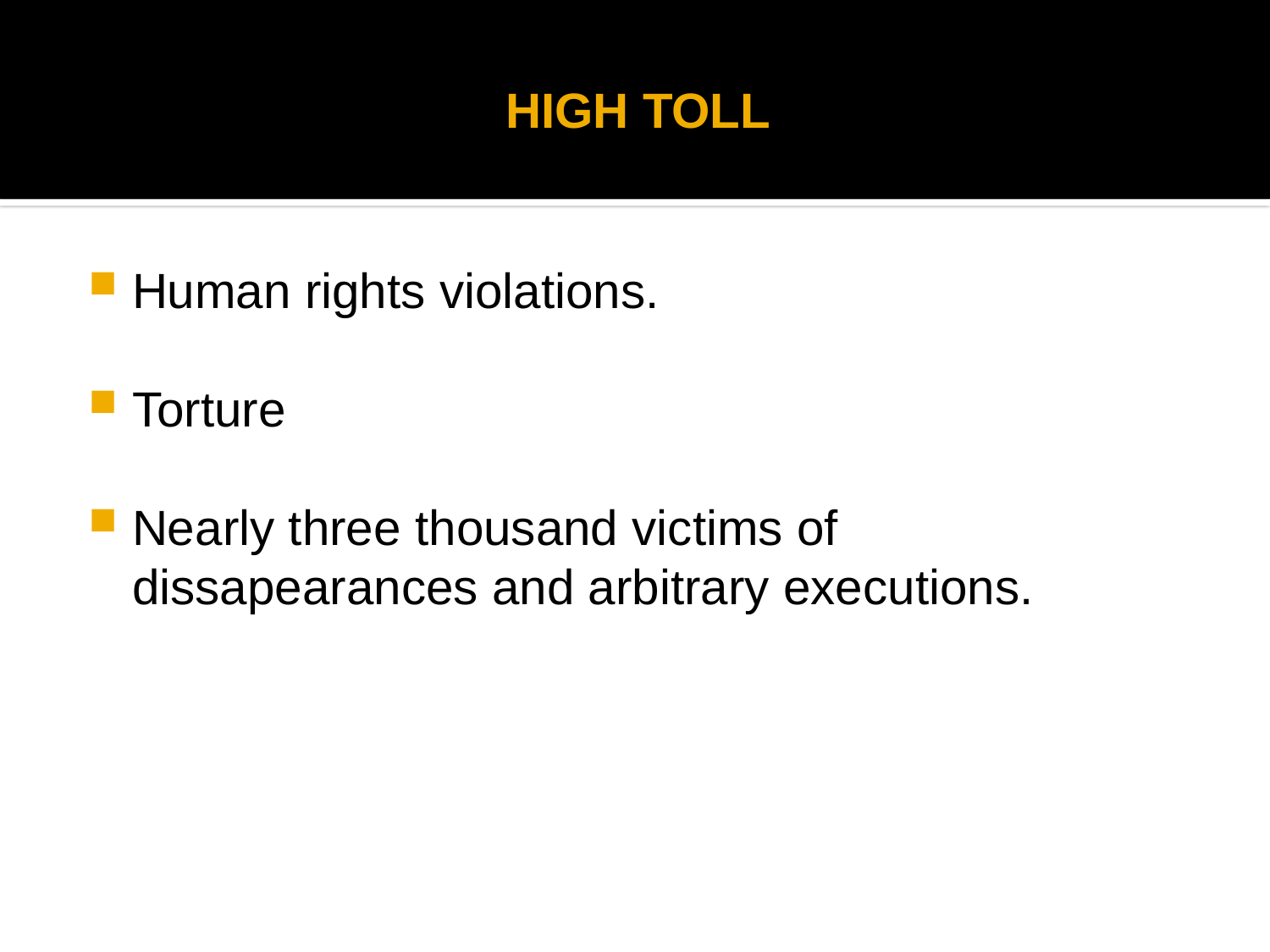

# HIGH TOLL
Human rights violations.

Torture

Nearly three thousand victims of dissapearances and arbitrary executions.